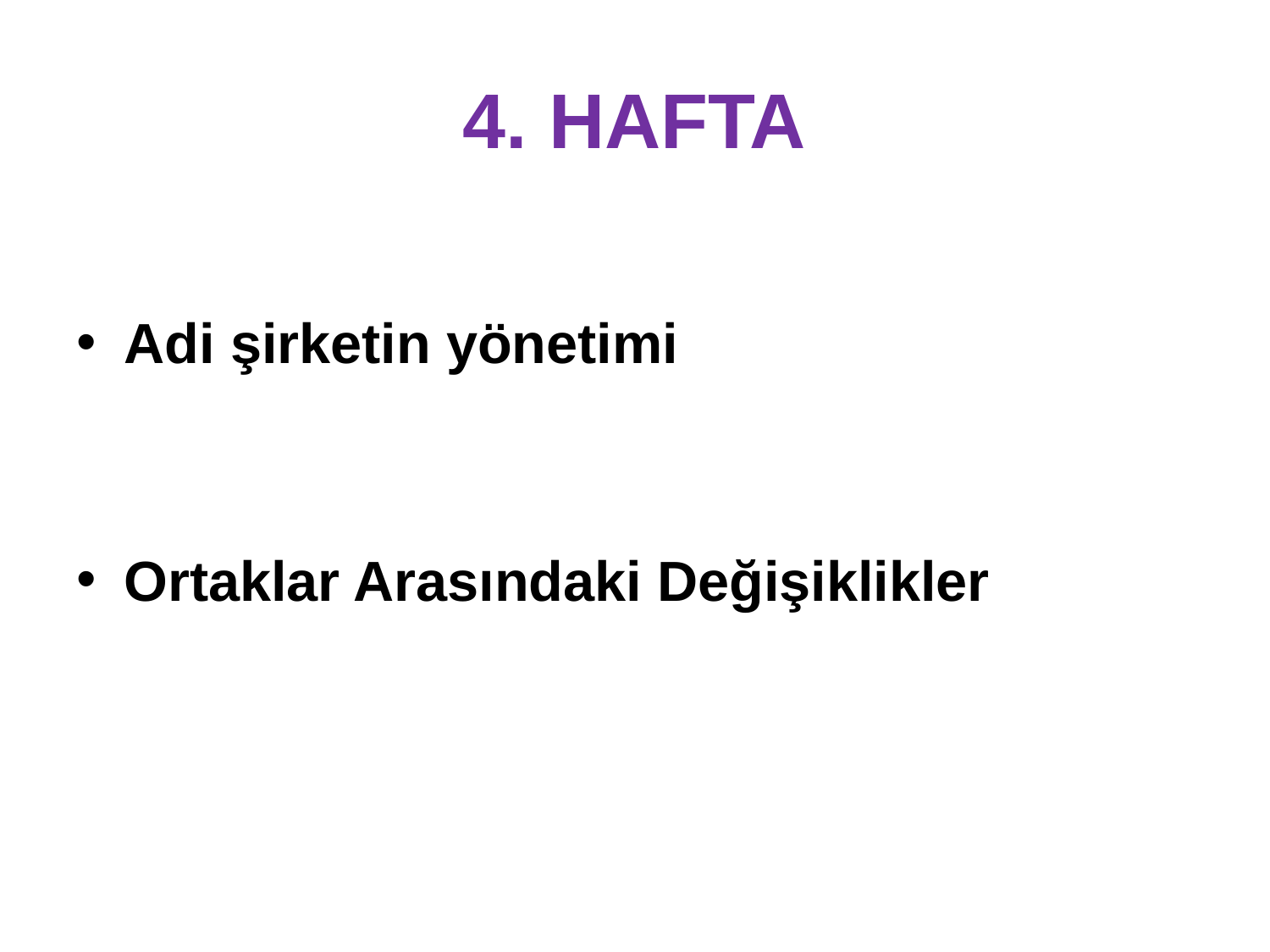

# 4. HAFTA

Adi şirketin yönetimi

Ortaklar Arasındaki Değişiklikler